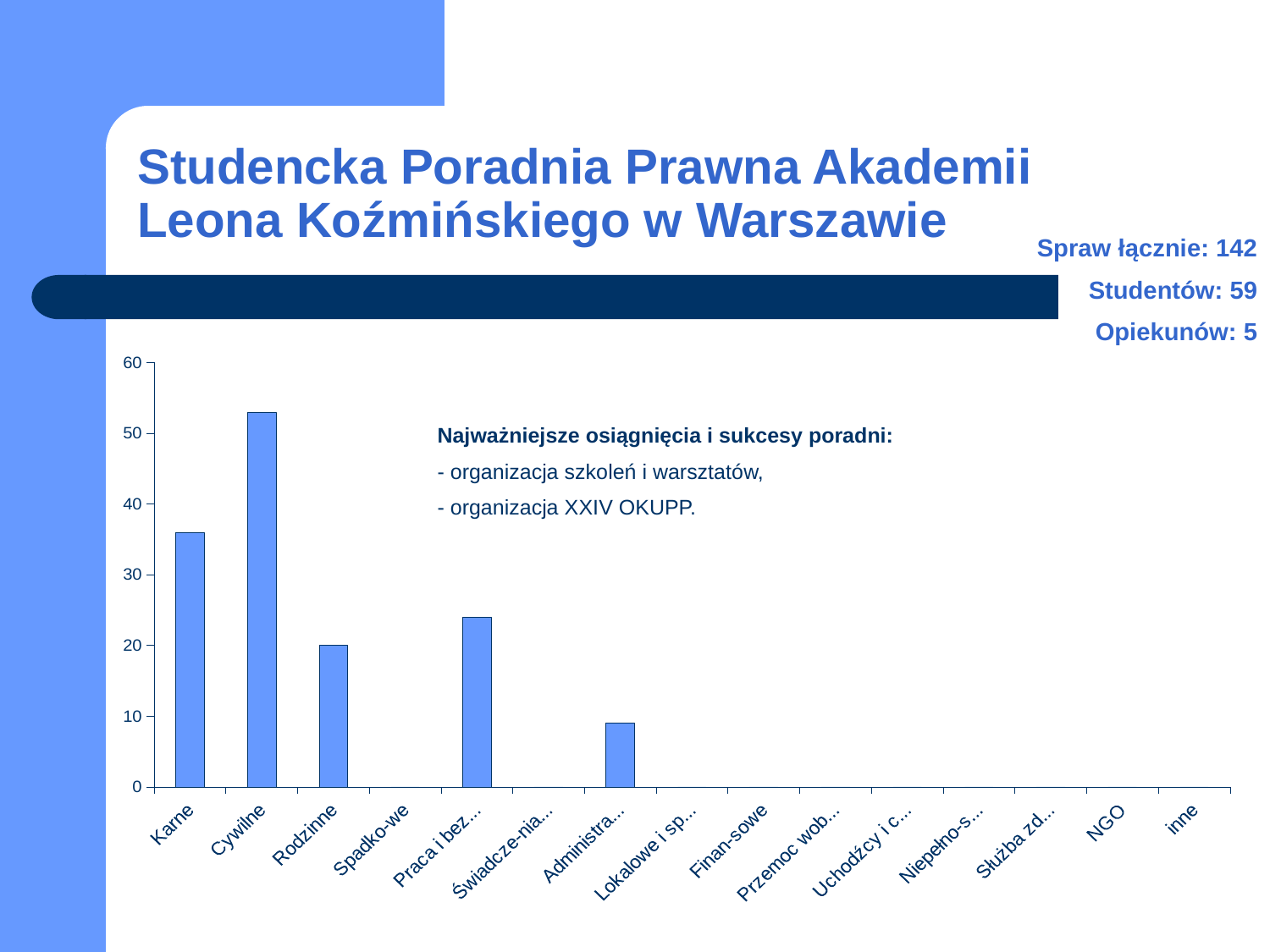

# Studencka Poradnia Prawna Akademii Leona Koźmińskiego w Warszawie
Spraw łącznie: 142
Studentów: 59
Opiekunów: 5

### Chart

| Category |  |
|---|---|
| Karne | 36.0 |
| Cywilne | 53.0 |
| Rodzinne | 20.0 |
| Spadko-we | 0.0 |
| Praca i bezro-bocie | 24.0 |
| Świadcze-nia społeczne | 0.0 |
| Administra-cyjne | 9.0 |
| Lokalowe i spół-dzielcze | 0.0 |
| Finan-sowe | 0.0 |
| Przemoc wobec kobiet | 0.0 |
| Uchodźcy i cudzo-ziemcy | 0.0 |
| Niepełno-sprawni | 0.0 |
| Służba zdrowia | 0.0 |
| NGO | 0.0 |
| inne | 0.0 |
Najważniejsze osiągnięcia i sukcesy poradni:
- organizacja szkoleń i warsztatów,
- organizacja XXIV OKUPP.